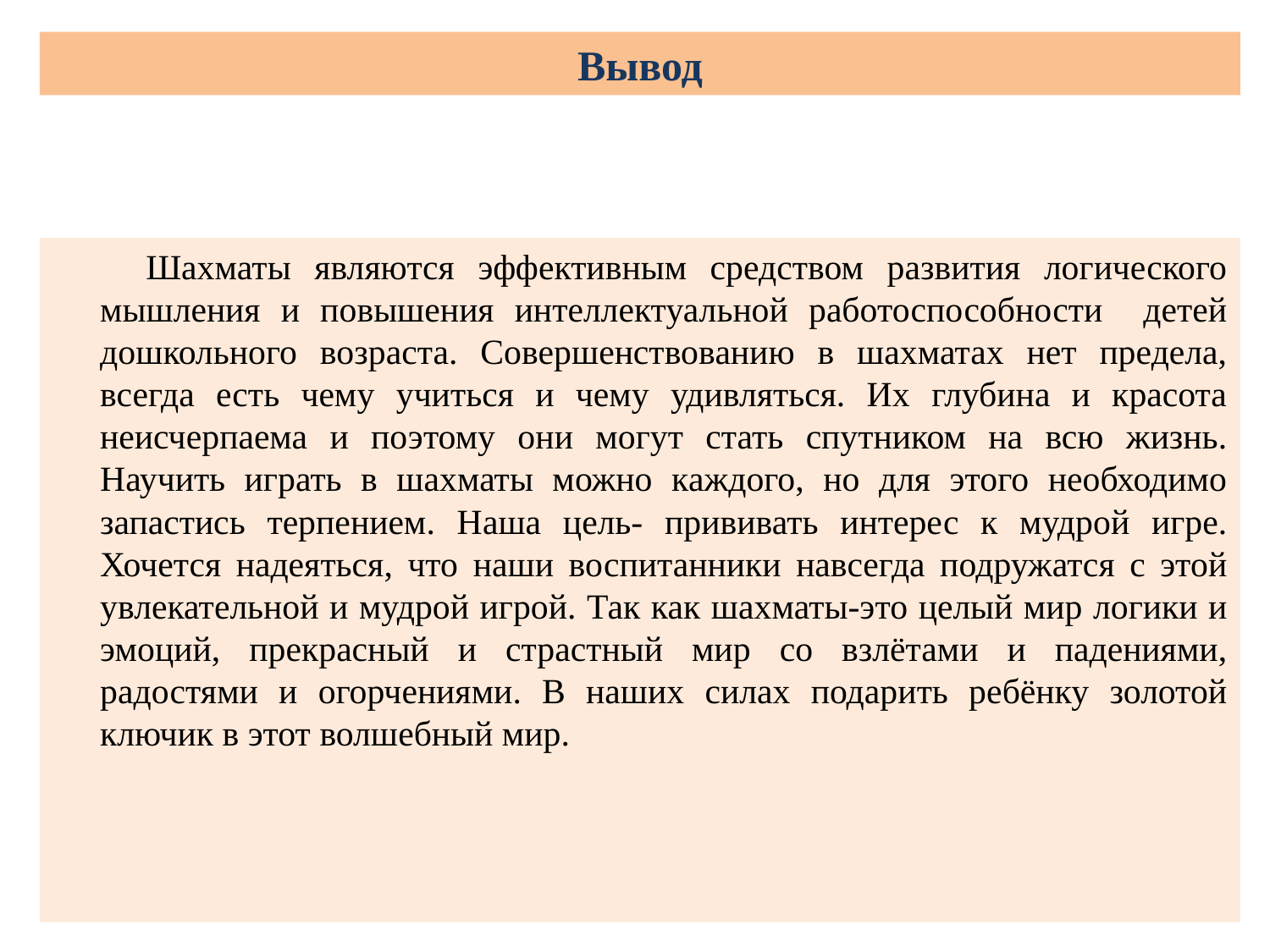

Вывод
    Шахматы являются эффективным средством развития логического мышления и повышения интеллектуальной работоспособности  детей дошкольного возраста. Совершенствованию в шахматах нет предела, всегда есть чему учиться и чему удивляться. Их глубина и красота неисчерпаема и поэтому они могут стать спутником на всю жизнь. Научить играть в шахматы можно каждого, но для этого необходимо запастись терпением. Наша цель- прививать интерес к мудрой игре. Хочется надеяться, что наши воспитанники навсегда подружатся с этой увлекательной и мудрой игрой. Так как шахматы-это целый мир логики и эмоций, прекрасный и страстный мир со взлётами и падениями, радостями и огорчениями. В наших силах подарить ребёнку золотой ключик в этот волшебный мир.